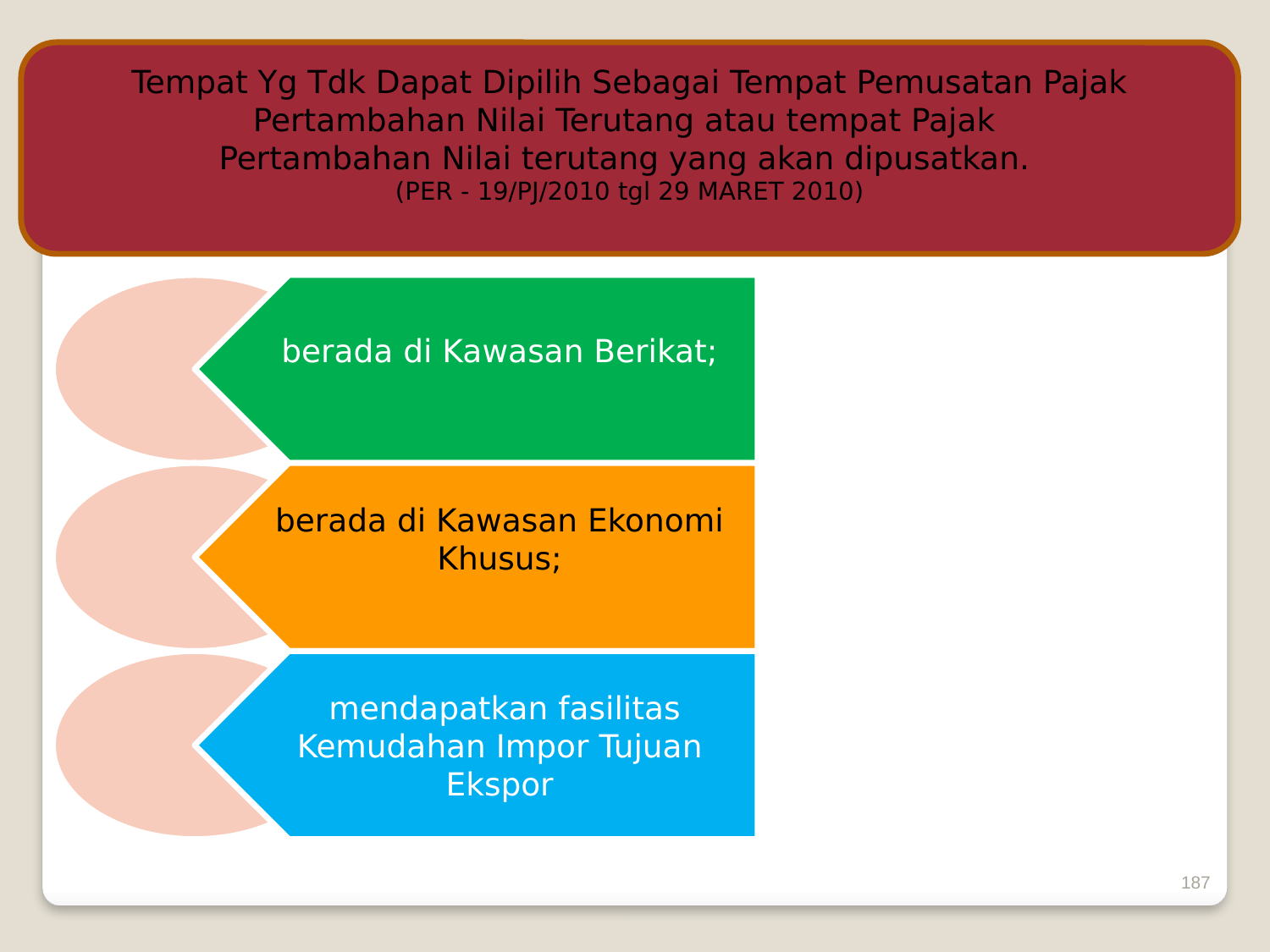

Tempat Yg Tdk Dapat Dipilih Sebagai Tempat Pemusatan Pajak Pertambahan Nilai Terutang atau tempat Pajak
Pertambahan Nilai terutang yang akan dipusatkan.
(PER - 19/PJ/2010 tgl 29 MARET 2010)

berada di Kawasan Ekonomi Khusus;
 mendapatkan fasilitas Kemudahan Impor Tujuan Ekspor
berada di Kawasan Berikat;
187